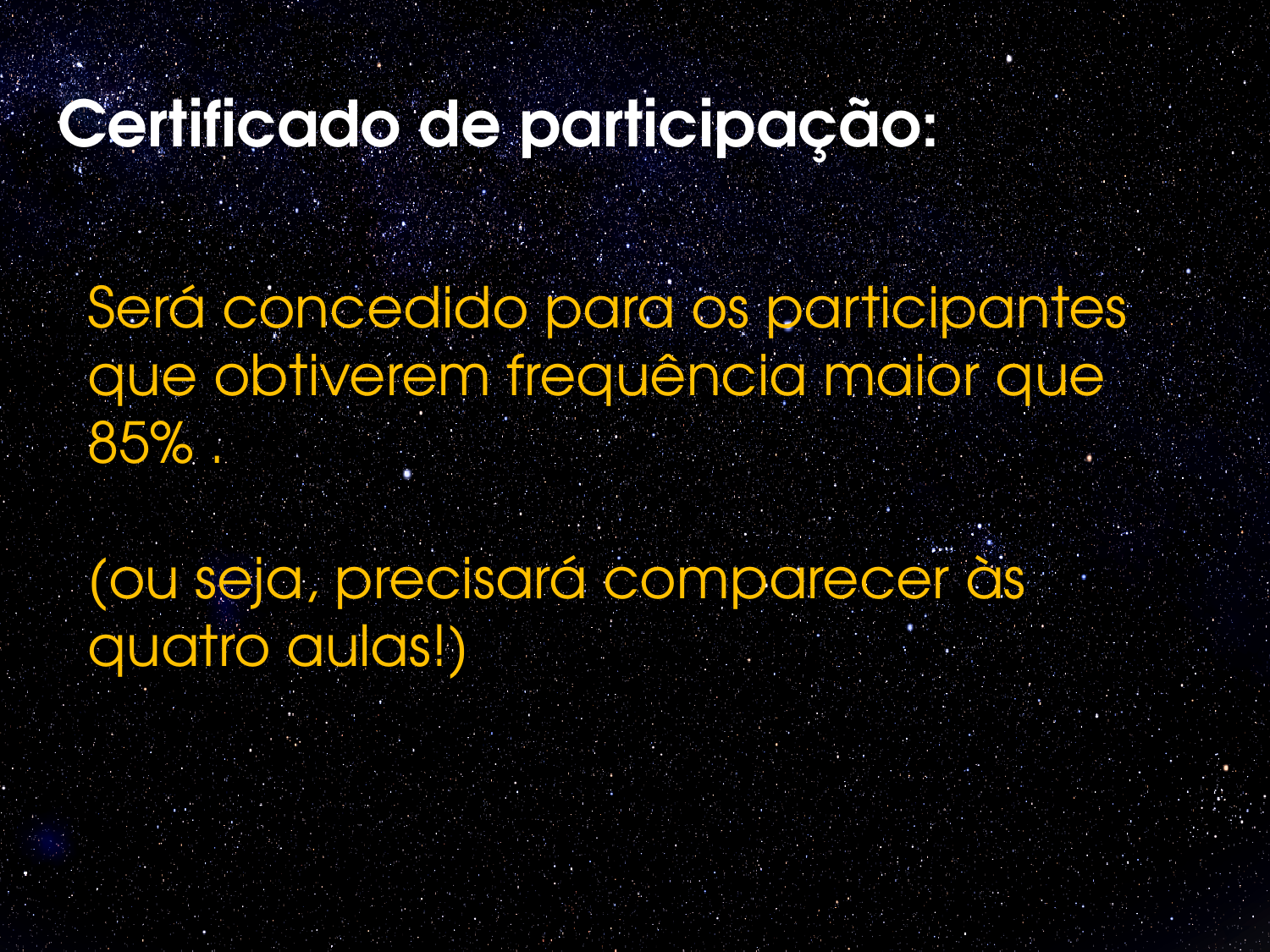

# Certificado de participação:
Será concedido para os participantes que obtiverem frequência maior que 85% .

(ou seja, precisará comparecer às quatro aulas!)